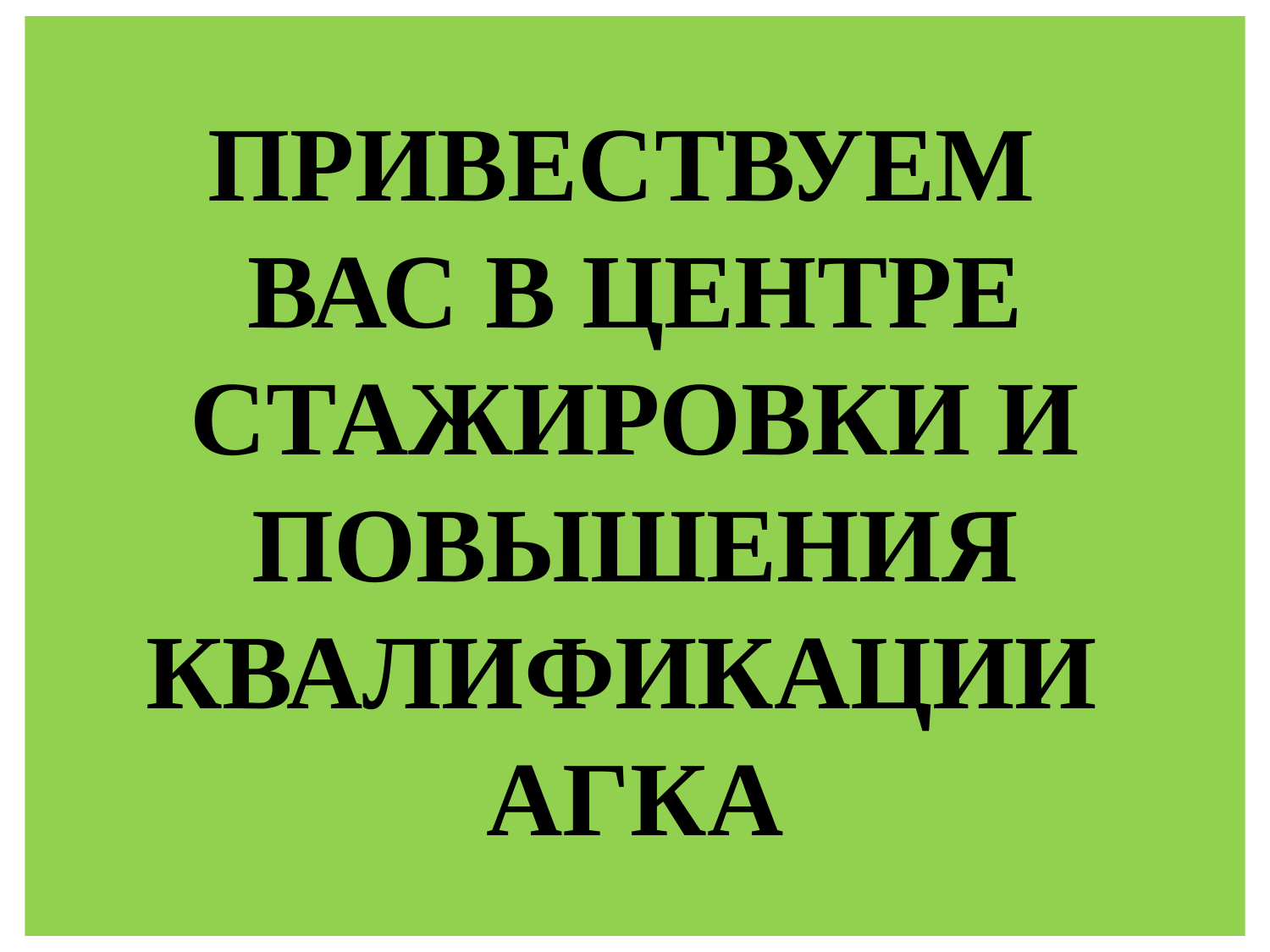

# ПРИВЕСТВУЕМ ВАС В ЦЕНТРЕ СТАЖИРОВКИ И ПОВЫШЕНИЯ КВАЛИФИКАЦИИ АГКА